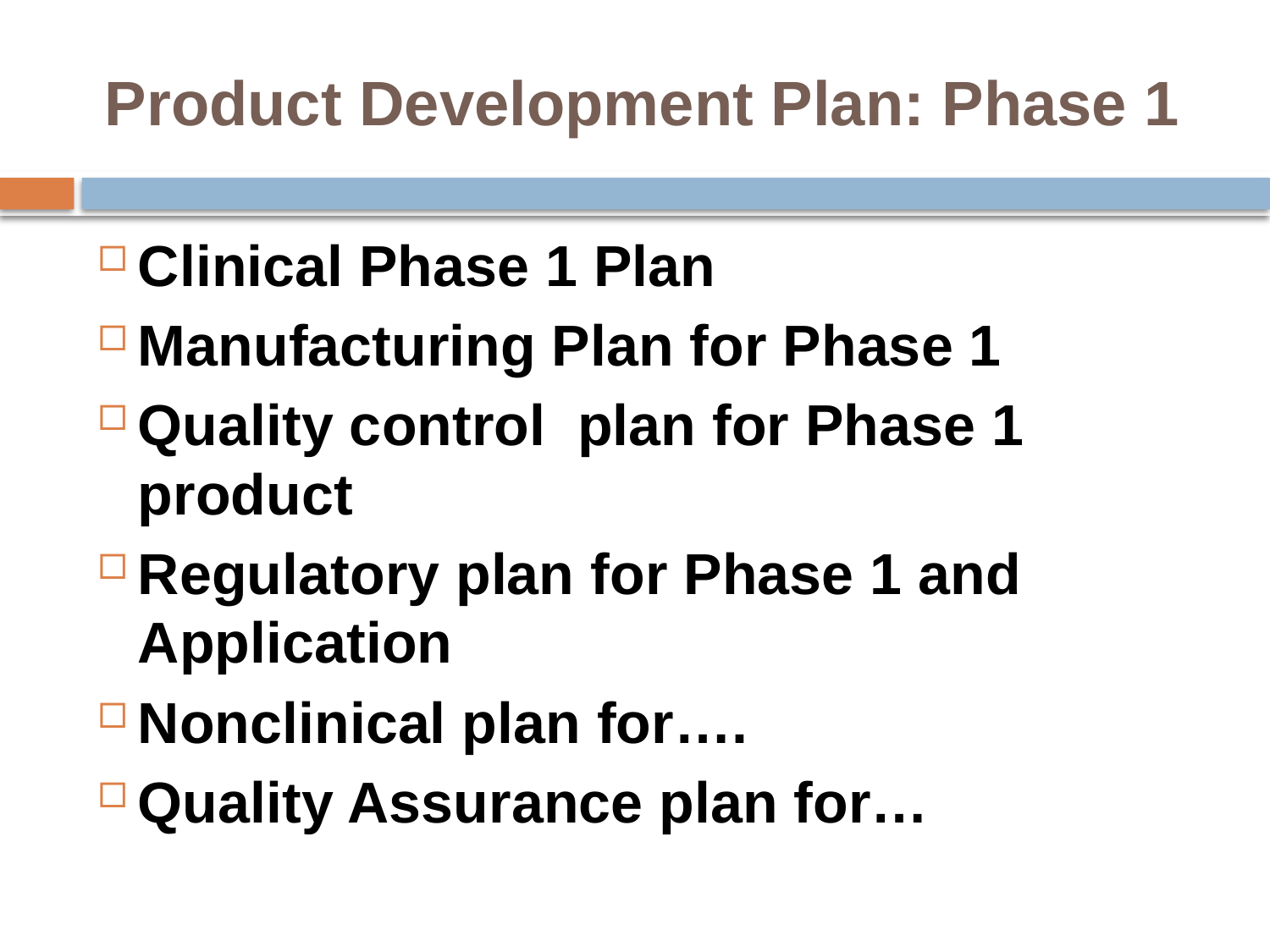

# Product Development Plan: Phase 1
Clinical Phase 1 Plan
Manufacturing Plan for Phase 1
Quality control  plan for Phase 1 product
Regulatory plan for Phase 1 and Application
Nonclinical plan for….
Quality Assurance plan for…